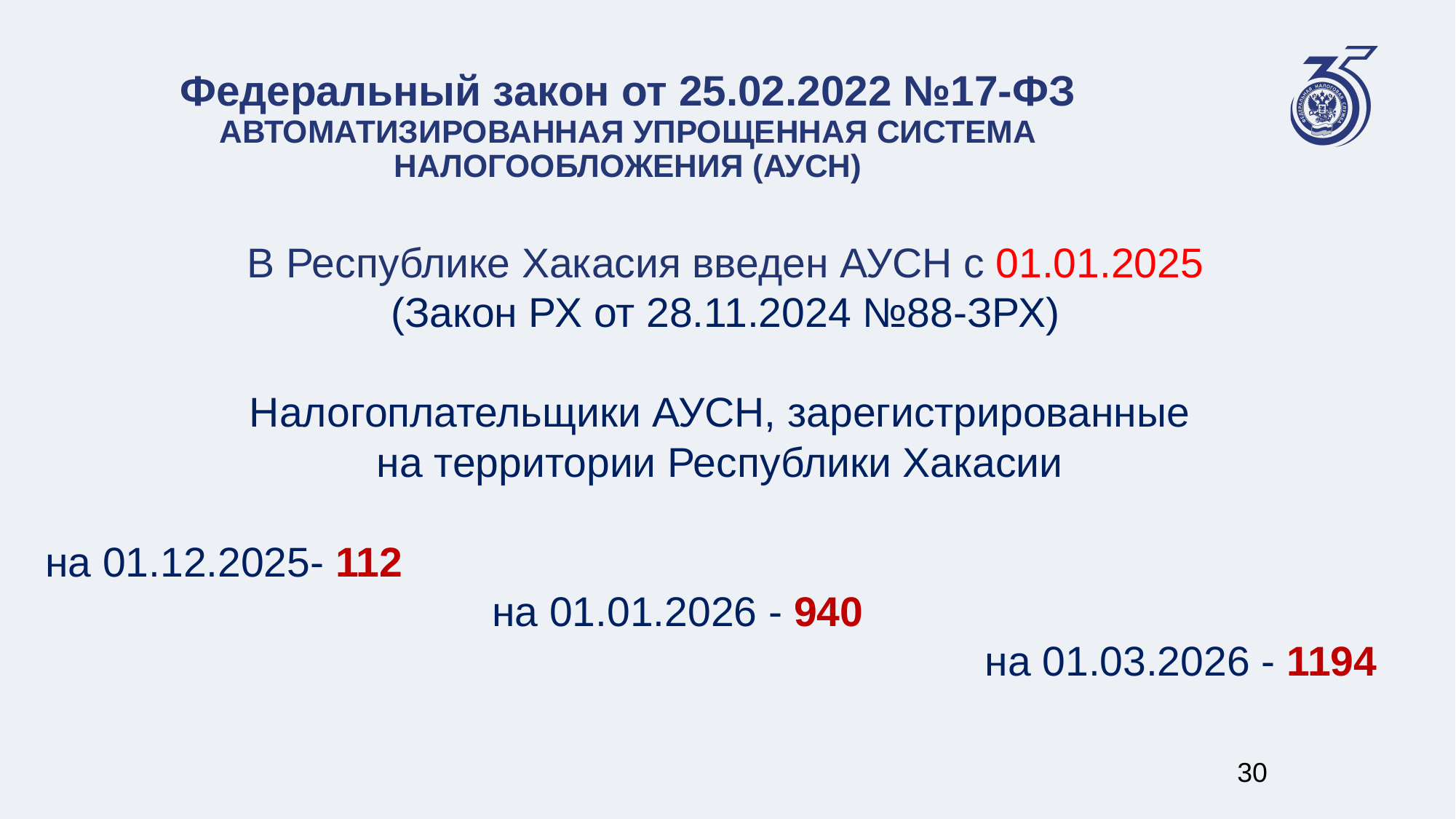

# Федеральный закон от 25.02.2022 №17-ФЗ АВТОМАТИЗИРОВАННАЯ УПРОЩЕННАЯ СИСТЕМА НАЛОГООБЛОЖЕНИЯ (АУСН)
В Республике Хакасия введен АУСН с 01.01.2025
(Закон РХ от 28.11.2024 №88-ЗРХ)

Налогоплательщики АУСН, зарегистрированные
на территории Республики Хакасии

на 01.12.2025- 112
                                       на 01.01.2026 - 940
                                                                                  на 01.03.2026 - 1194
30